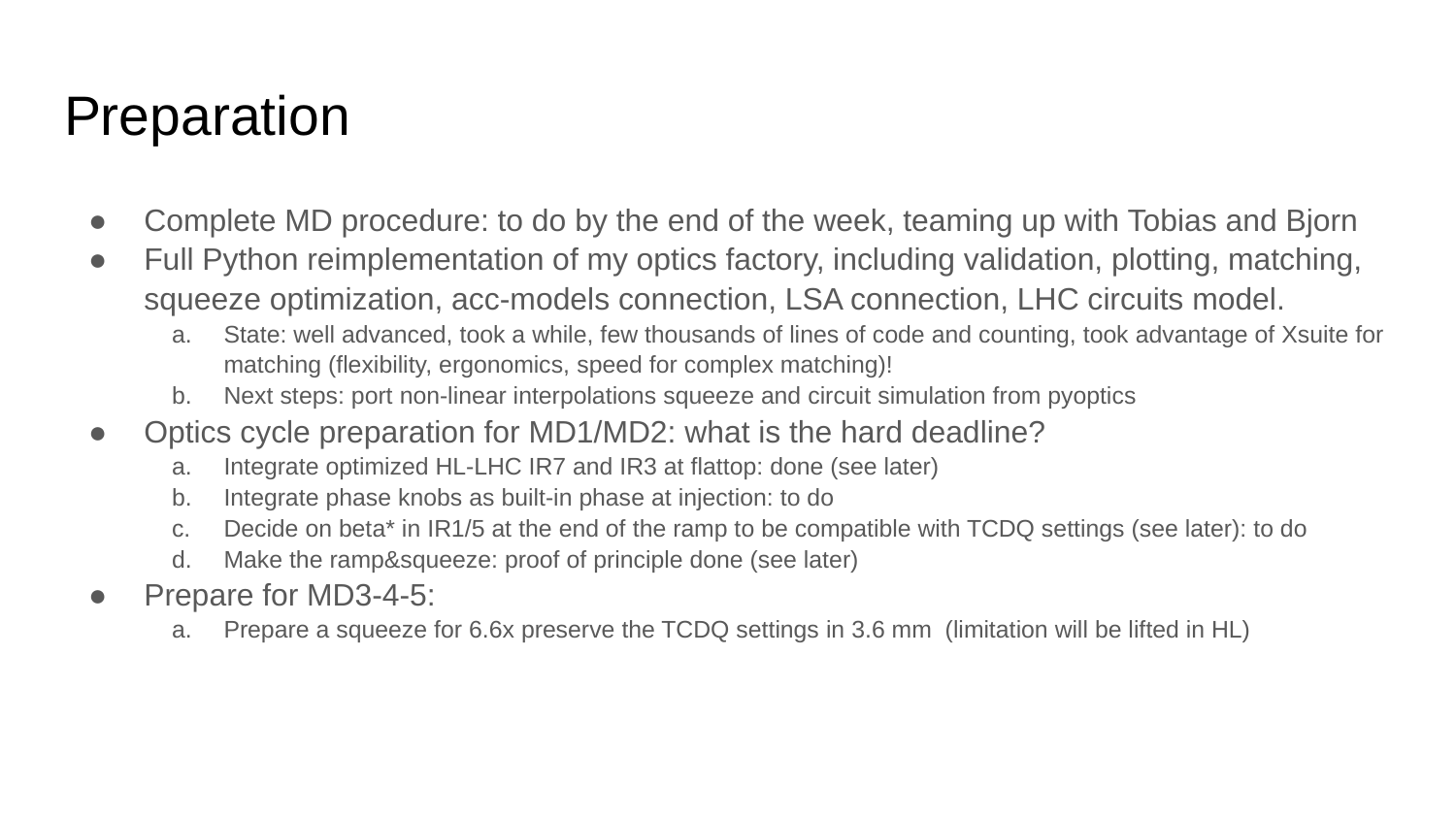

# Preparation
Complete MD procedure: to do by the end of the week, teaming up with Tobias and Bjorn
Full Python reimplementation of my optics factory, including validation, plotting, matching, squeeze optimization, acc-models connection, LSA connection, LHC circuits model.
State: well advanced, took a while, few thousands of lines of code and counting, took advantage of Xsuite for matching (flexibility, ergonomics, speed for complex matching)!
Next steps: port non-linear interpolations squeeze and circuit simulation from pyoptics
Optics cycle preparation for MD1/MD2: what is the hard deadline?
Integrate optimized HL-LHC IR7 and IR3 at flattop: done (see later)
Integrate phase knobs as built-in phase at injection: to do
Decide on beta* in IR1/5 at the end of the ramp to be compatible with TCDQ settings (see later): to do
Make the ramp&squeeze: proof of principle done (see later)
Prepare for MD3-4-5:
Prepare a squeeze for 6.6x preserve the TCDQ settings in 3.6 mm  (limitation will be lifted in HL)